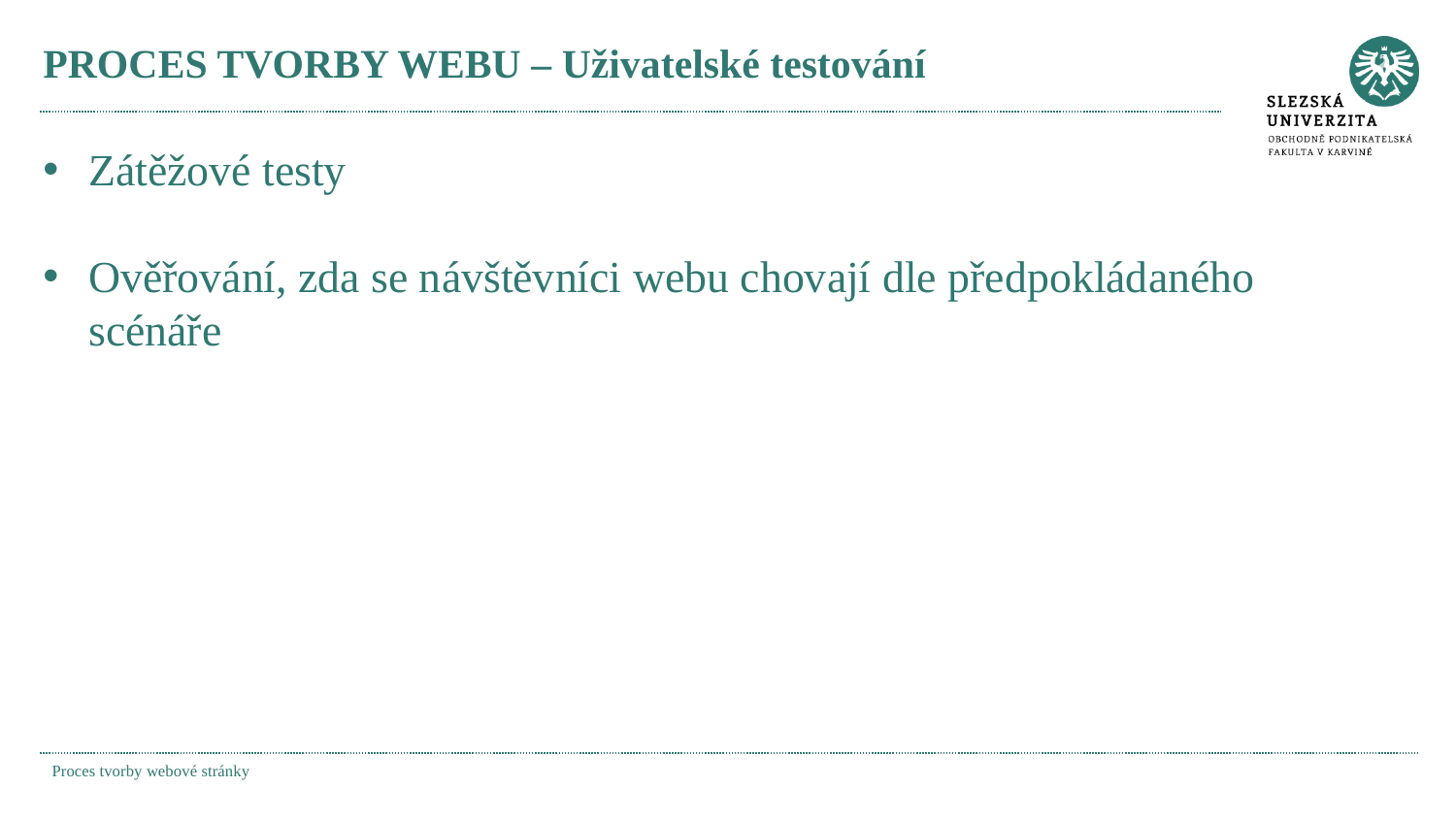

# PROCES TVORBY WEBU – Uživatelské testování
Zátěžové testy
Ověřování, zda se návštěvníci webu chovají dle předpokládaného scénáře
Proces tvorby webové stránky